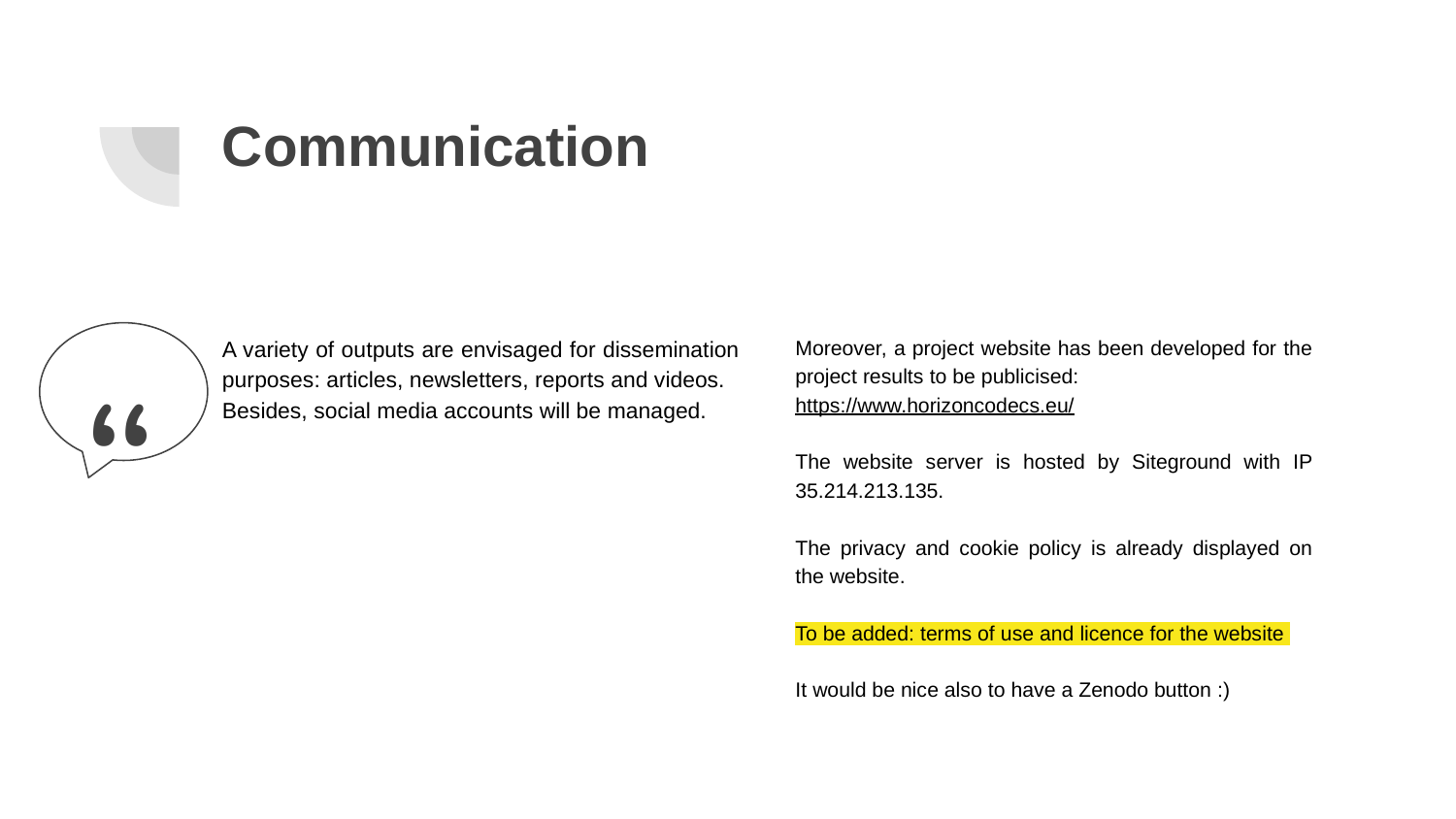

# Communication
“
A variety of outputs are envisaged for dissemination purposes: articles, newsletters, reports and videos.
Besides, social media accounts will be managed.

Moreover, a project website has been developed for the project results to be publicised:
https://www.horizoncodecs.eu/

The website server is hosted by Siteground with IP 35.214.213.135.

The privacy and cookie policy is already displayed on the website.

To be added: terms of use and licence for the website

It would be nice also to have a Zenodo button :)